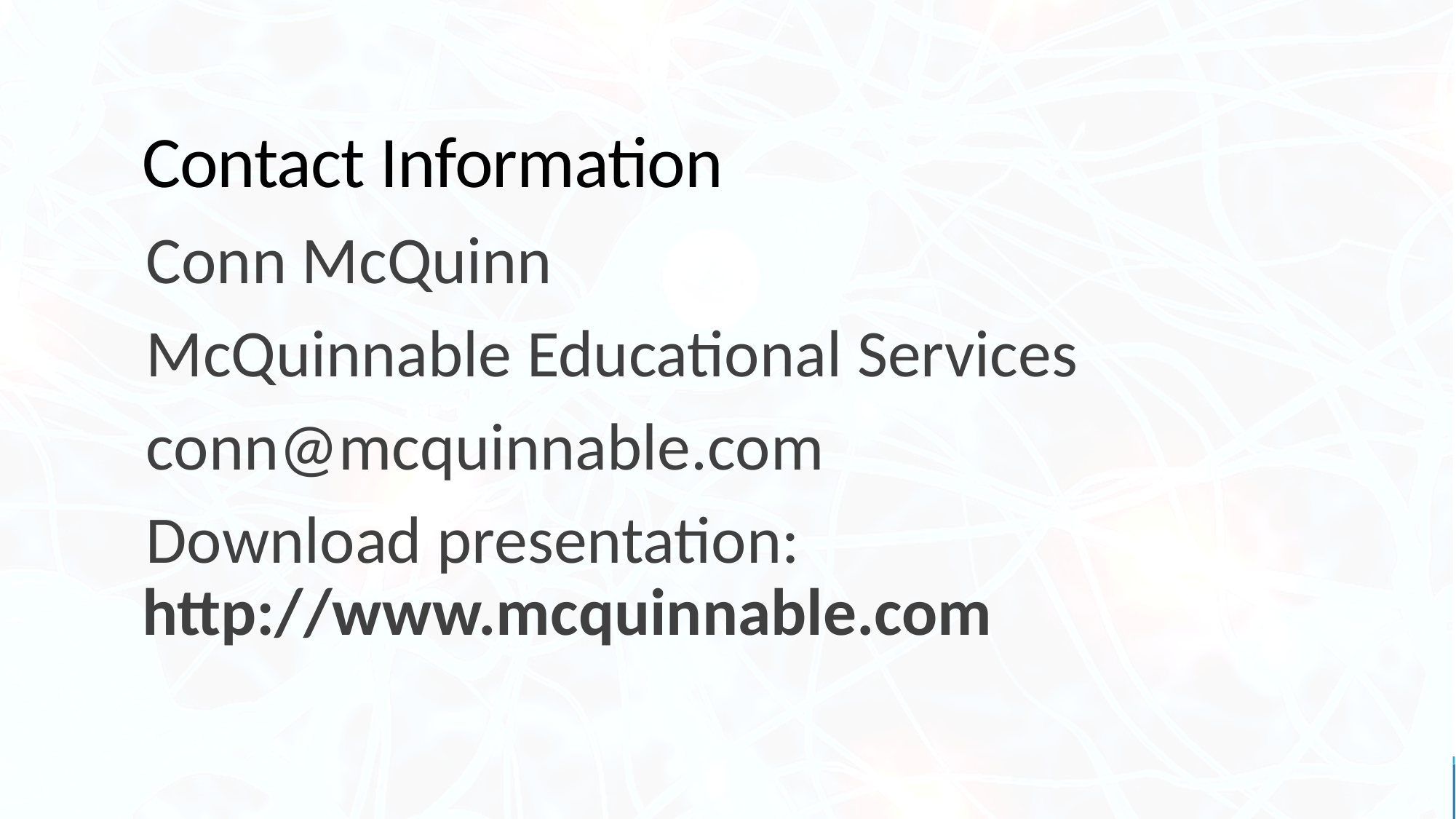

# Contact Information
Conn McQuinn
McQuinnable Educational Services
conn@mcquinnable.com
Download presentation: http://www.mcquinnable.com